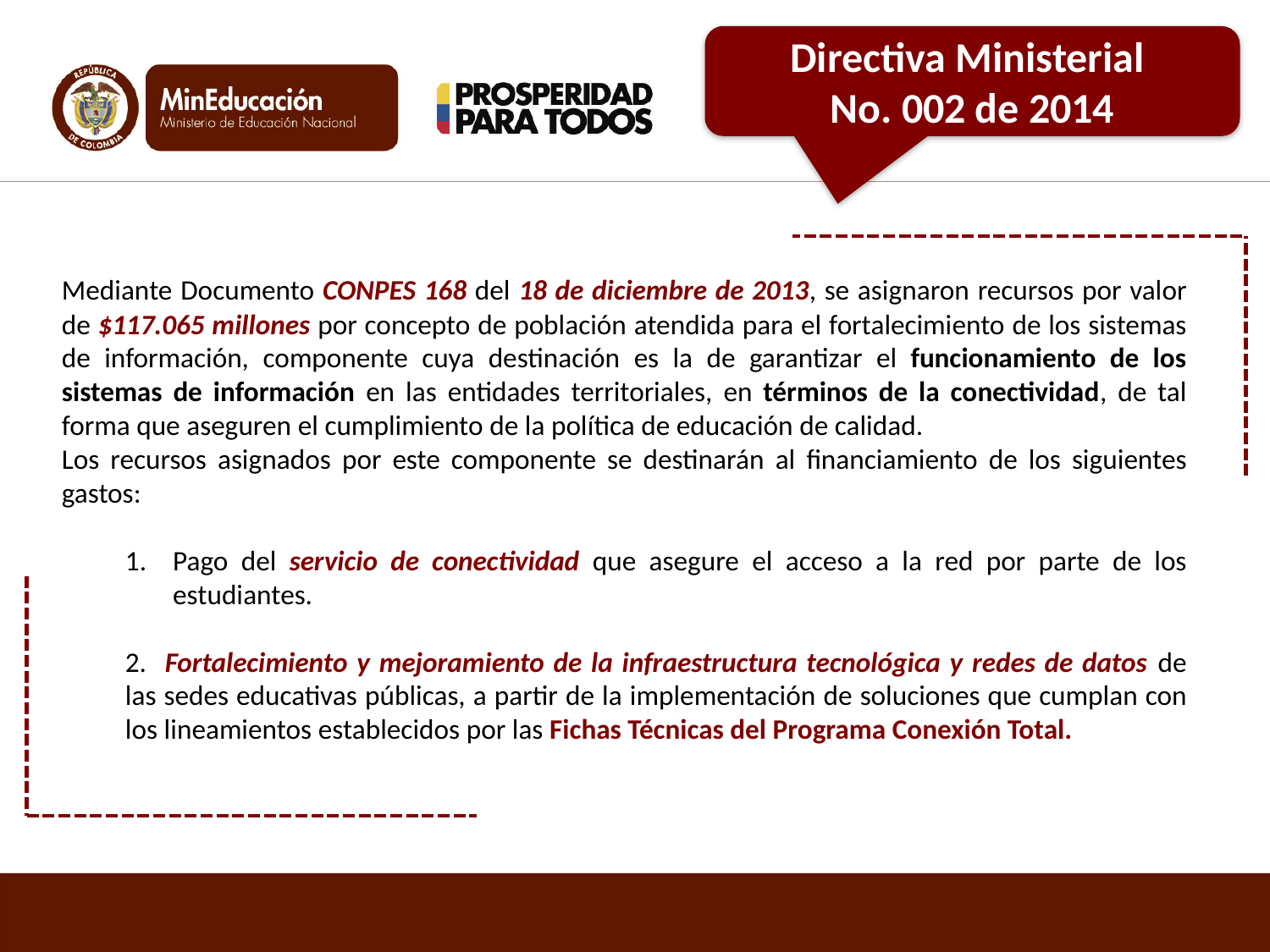

Directiva Ministerial
No. 002 de 2014
Mediante Documento CONPES 168 del 18 de diciembre de 2013, se asignaron recursos por valor de $117.065 millones por concepto de población atendida para el fortalecimiento de los sistemas de información, componente cuya destinación es la de garantizar el funcionamiento de los sistemas de información en las entidades territoriales, en términos de la conectividad, de tal forma que aseguren el cumplimiento de la política de educación de calidad.
Los recursos asignados por este componente se destinarán al financiamiento de los siguientes gastos:

Pago del servicio de conectividad que asegure el acceso a la red por parte de los estudiantes.

2.  Fortalecimiento y mejoramiento de la infraestructura tecnológica y redes de datos de las sedes educativas públicas, a partir de la implementación de soluciones que cumplan con los lineamientos establecidos por las Fichas Técnicas del Programa Conexión Total.